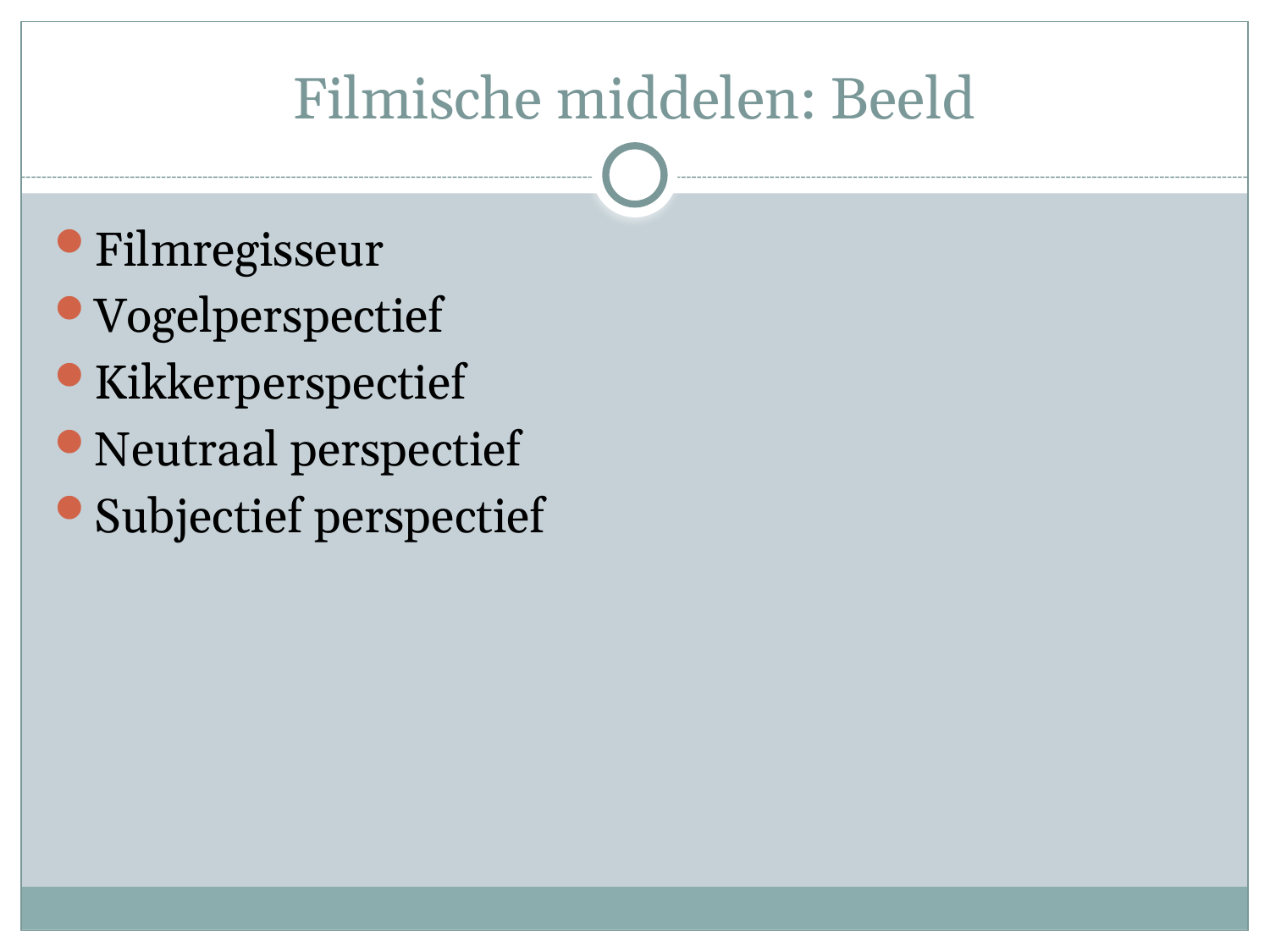

# Filmische middelen: Beeld
Filmregisseur
Vogelperspectief
Kikkerperspectief
Neutraal perspectief
Subjectief perspectief